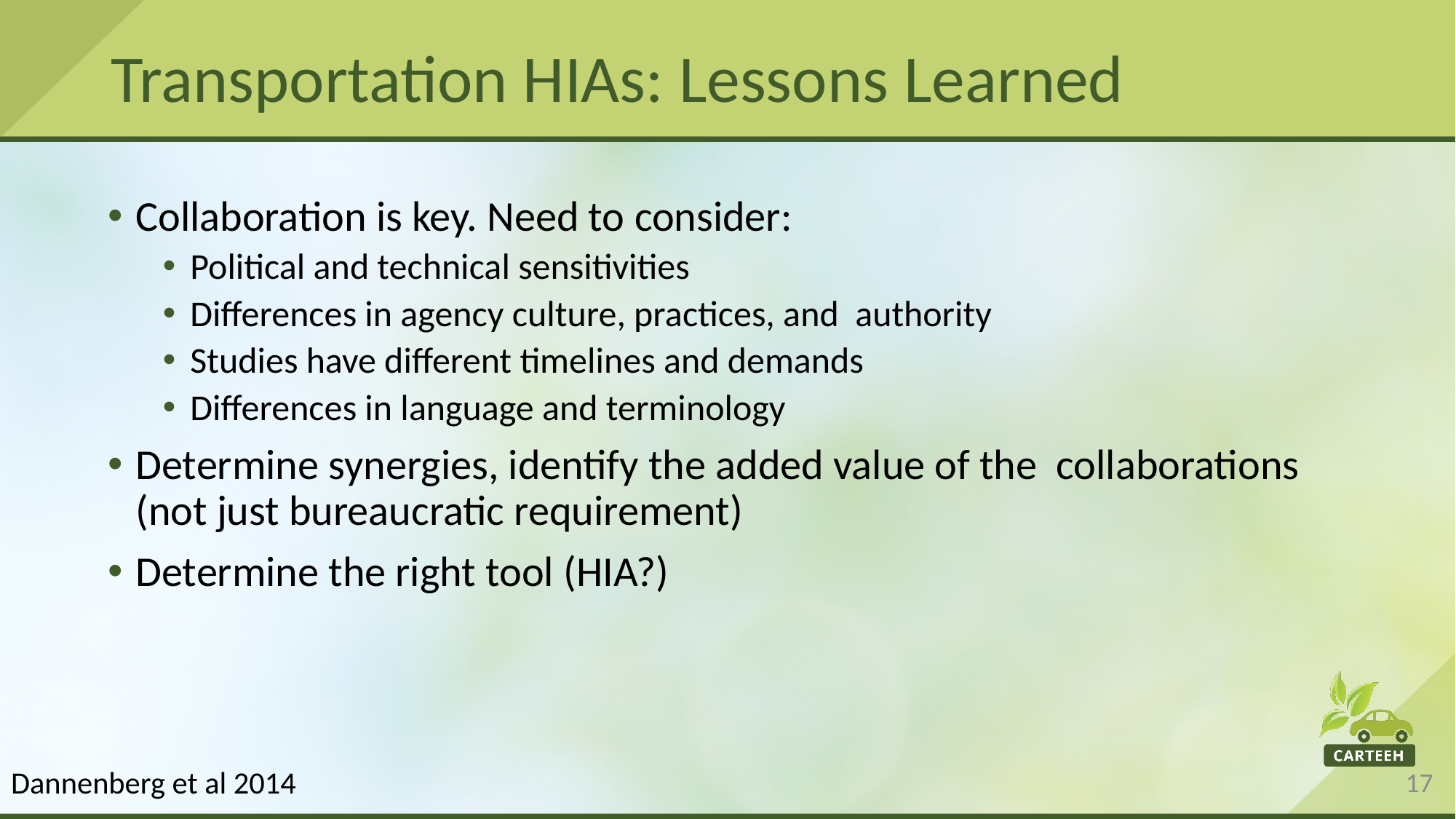

# Transportation HIAs: Lessons Learned
Collaboration is key. Need to consider:
Political and technical sensitivities
Differences in agency culture, practices, and  authority
Studies have different timelines and demands
Differences in language and terminology
Determine synergies, identify the added value of the  collaborations (not just bureaucratic requirement)
Determine the right tool (HIA?)
Dannenberg et al 2014